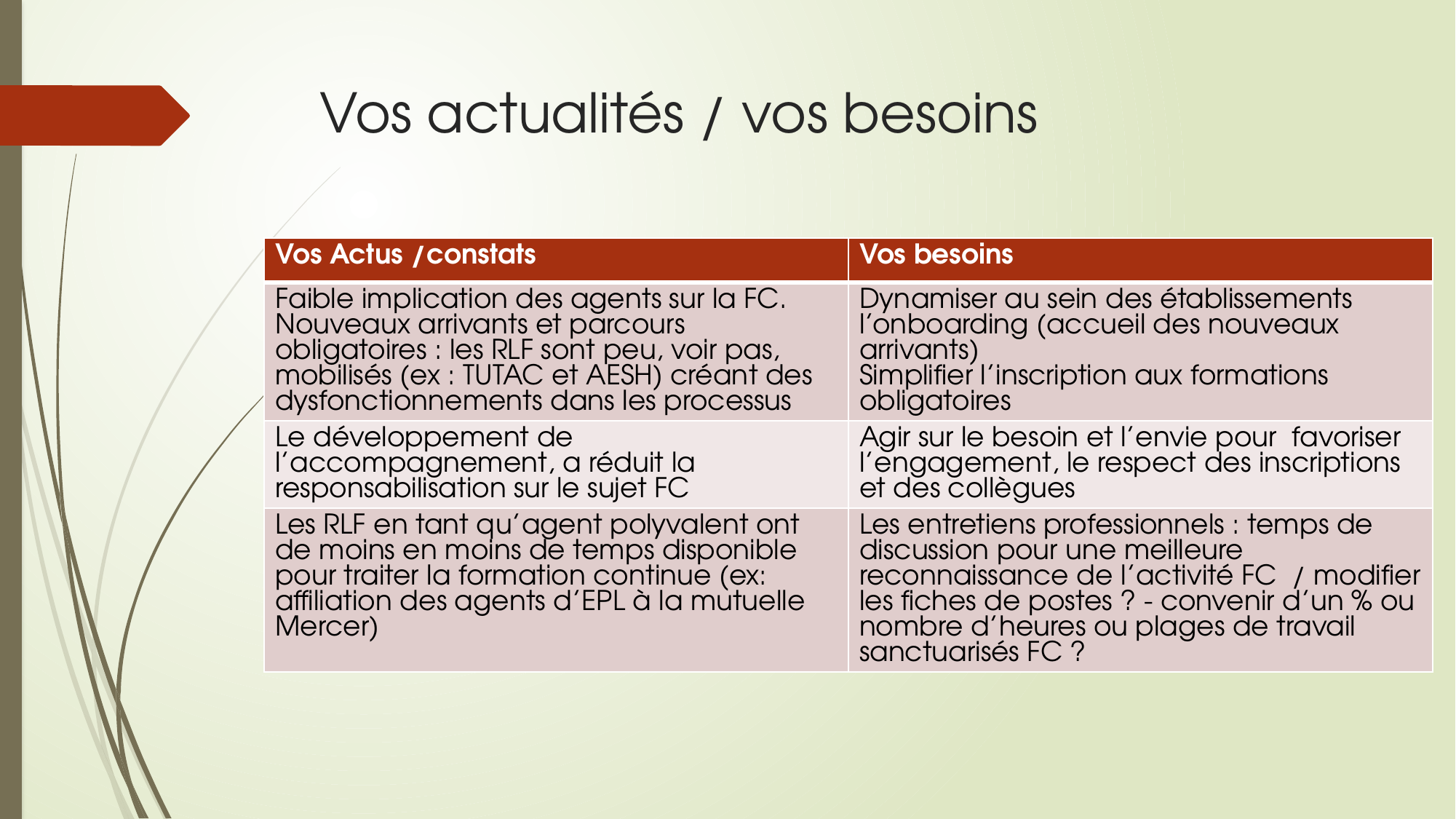

# Vos actualités / vos besoins
| Vos Actus /constats | Vos besoins |
| --- | --- |
| Faible implication des agents sur la FC. Nouveaux arrivants et parcours obligatoires : les RLF sont peu, voir pas, mobilisés (ex : TUTAC et AESH) créant des dysfonctionnements dans les processus | Dynamiser au sein des établissements l’onboarding (accueil des nouveaux arrivants) Simplifier l’inscription aux formations obligatoires |
| Le développement de l’accompagnement, a réduit la responsabilisation sur le sujet FC | Agir sur le besoin et l’envie pour favoriser l’engagement, le respect des inscriptions et des collègues |
| Les RLF en tant qu’agent polyvalent ont de moins en moins de temps disponible pour traiter la formation continue (ex: affiliation des agents d’EPL à la mutuelle Mercer) | Les entretiens professionnels : temps de discussion pour une meilleure reconnaissance de l’activité FC / modifier les fiches de postes ? - convenir d’un % ou nombre d’heures ou plages de travail sanctuarisés FC ? |